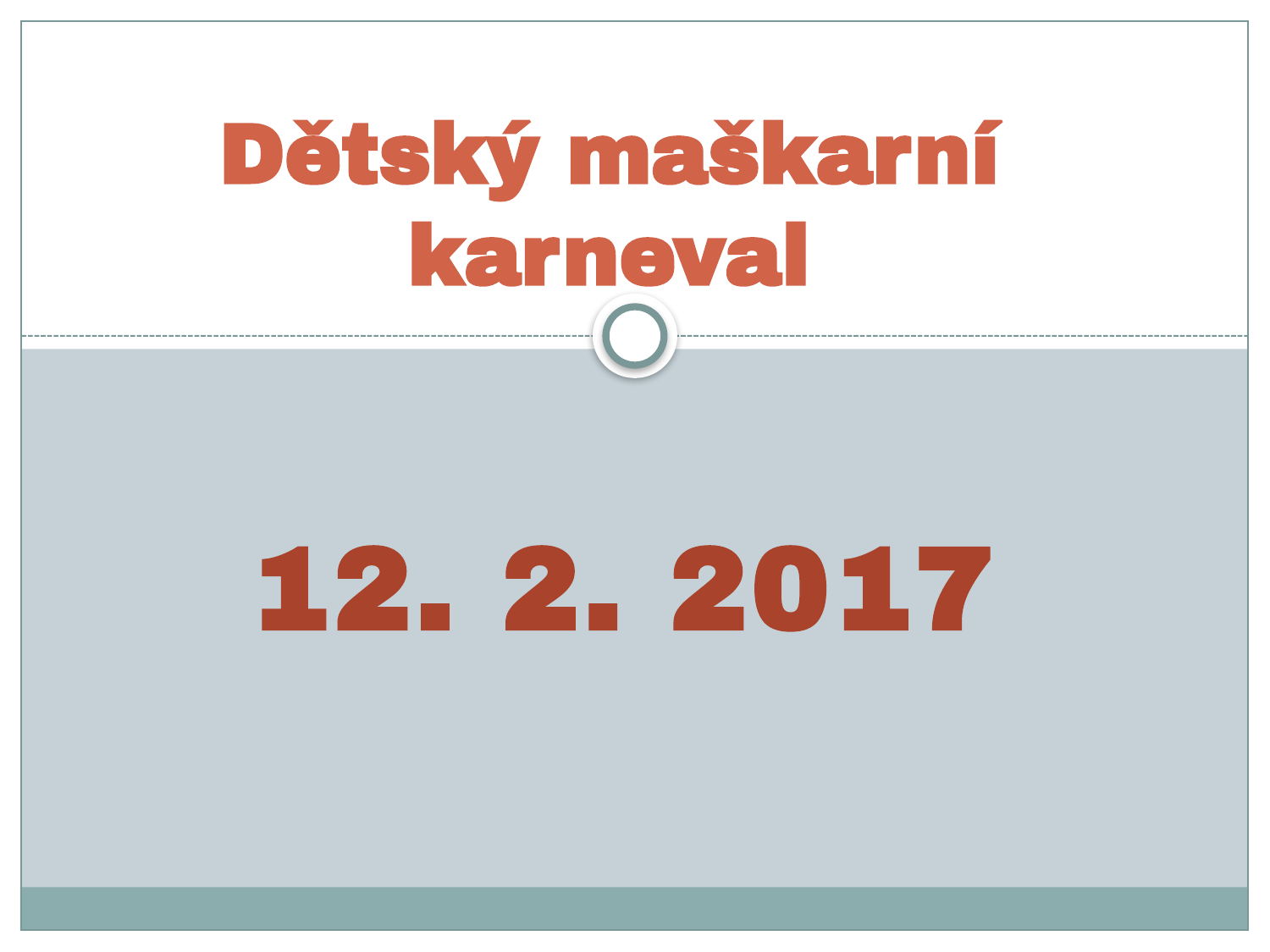

# Dětský maškarní karneval
12. 2. 2017